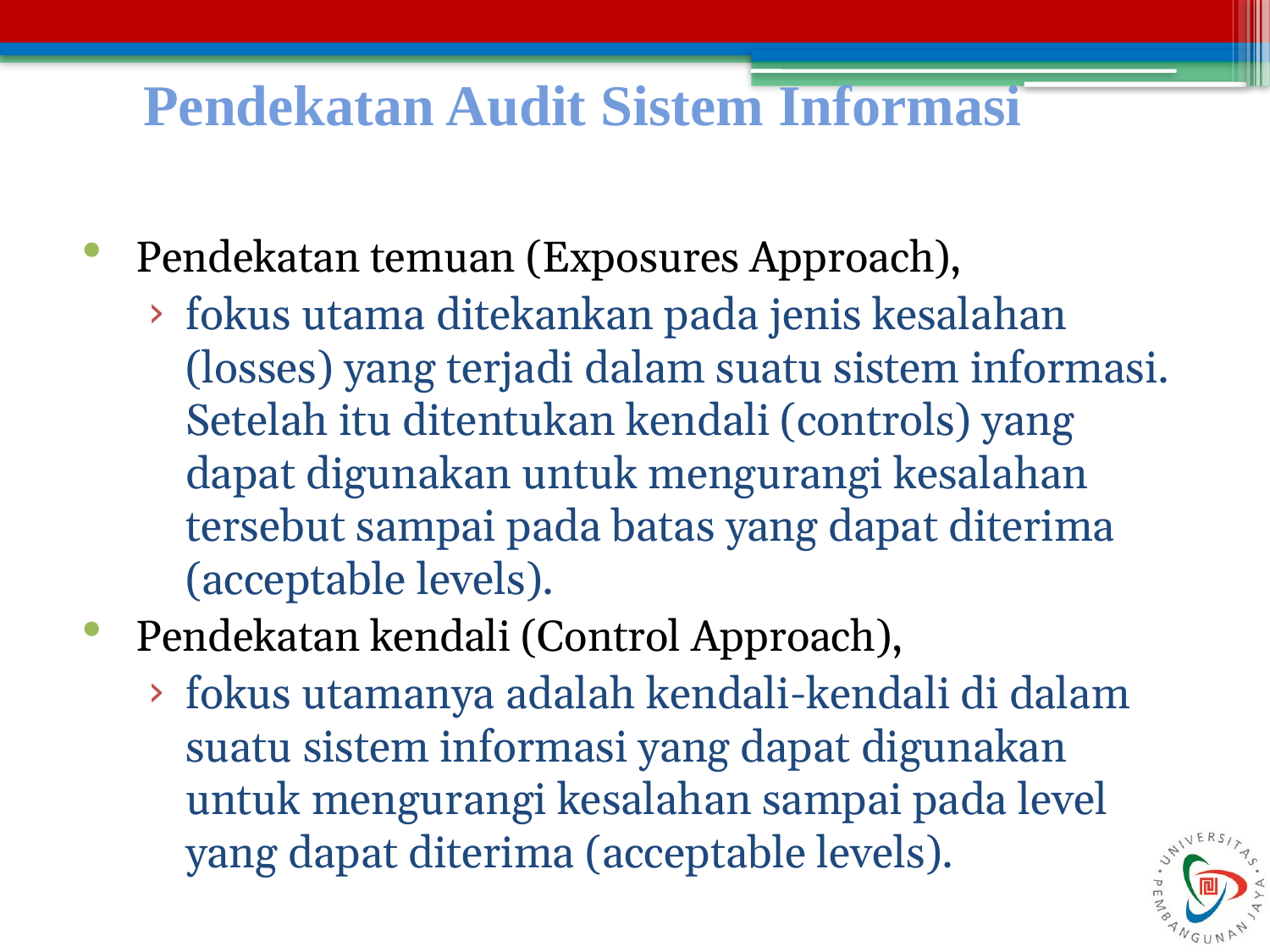

# Pendekatan Audit Sistem Informasi
Pendekatan temuan (Exposures Approach),
fokus utama ditekankan pada jenis kesalahan (losses) yang terjadi dalam suatu sistem informasi. Setelah itu ditentukan kendali (controls) yang dapat digunakan untuk mengurangi kesalahan tersebut sampai pada batas yang dapat diterima (acceptable levels).
Pendekatan kendali (Control Approach),
fokus utamanya adalah kendali-kendali di dalam suatu sistem informasi yang dapat digunakan untuk mengurangi kesalahan sampai pada level yang dapat diterima (acceptable levels).